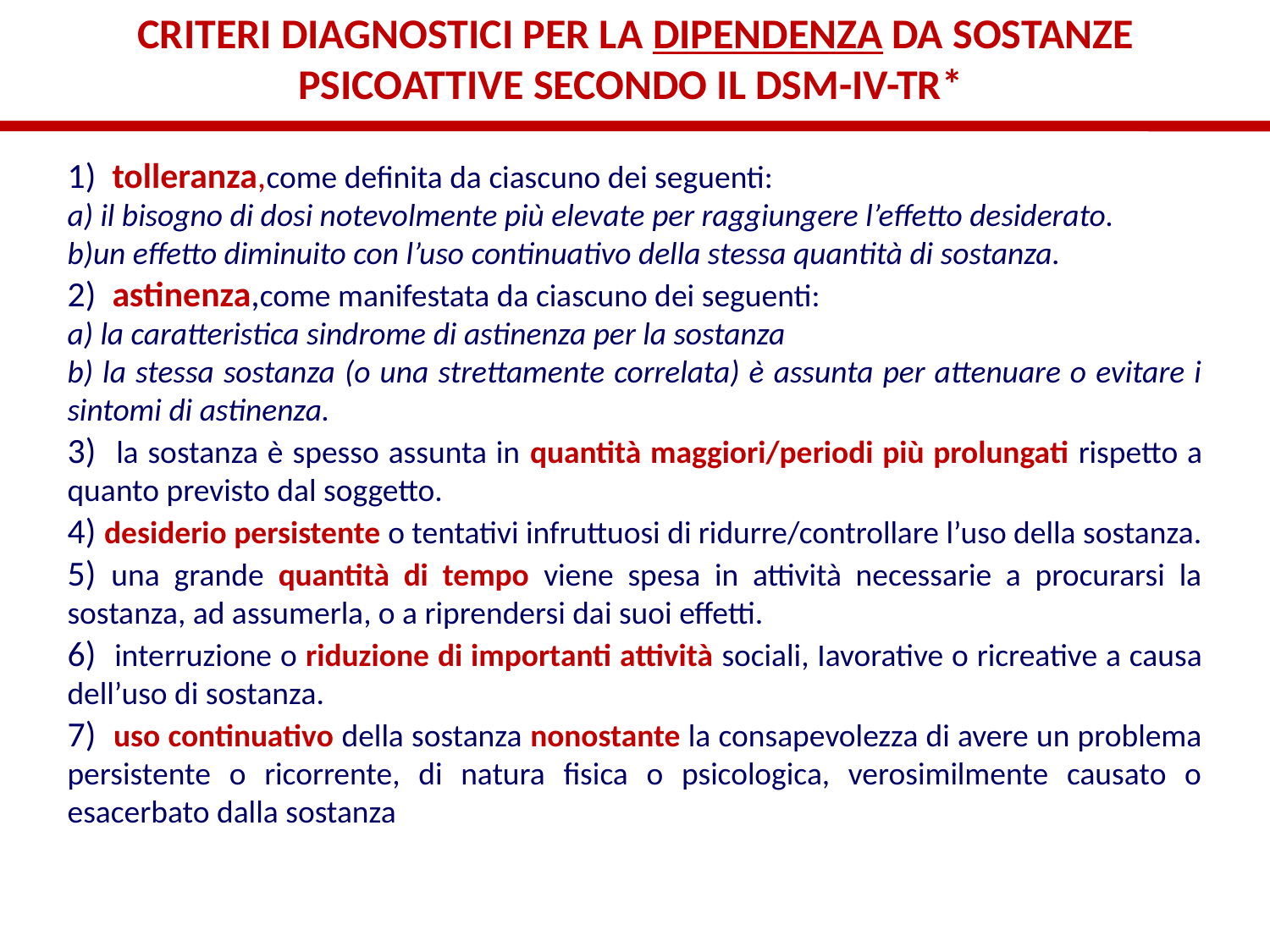

CRITERI DIAGNOSTICI PER LA DIPENDENZA DA SOSTANZE PSICOATTIVE SECONDO IL DSM-IV-TR*

1)  tolleranza,come definita da ciascuno dei seguenti:
a) il bisogno di dosi notevolmente più elevate per raggiungere l’effetto desiderato.
b)un effetto diminuito con l’uso continuativo della stessa quantità di sostanza.
2)  astinenza,come manifestata da ciascuno dei seguenti:
a) la caratteristica sindrome di astinenza per la sostanza
b) la stessa sostanza (o una strettamente correlata) è assunta per attenuare o evitare i sintomi di astinenza.
3)  la sostanza è spesso assunta in quantità maggiori/periodi più prolungati rispetto a quanto previsto dal soggetto.
4) desiderio persistente o tentativi infruttuosi di ridurre/controllare l’uso della sostanza.
5) una grande quantità di tempo viene spesa in attività necessarie a procurarsi la sostanza, ad assumerla, o a riprendersi dai suoi effetti.
6)  interruzione o riduzione di importanti attività sociali, Iavorative o ricreative a causa dell’uso di sostanza.
7)  uso continuativo della sostanza nonostante la consapevolezza di avere un problema persistente o ricorrente, di natura fisica o psicologica, verosimilmente causato o esacerbato dalla sostanza